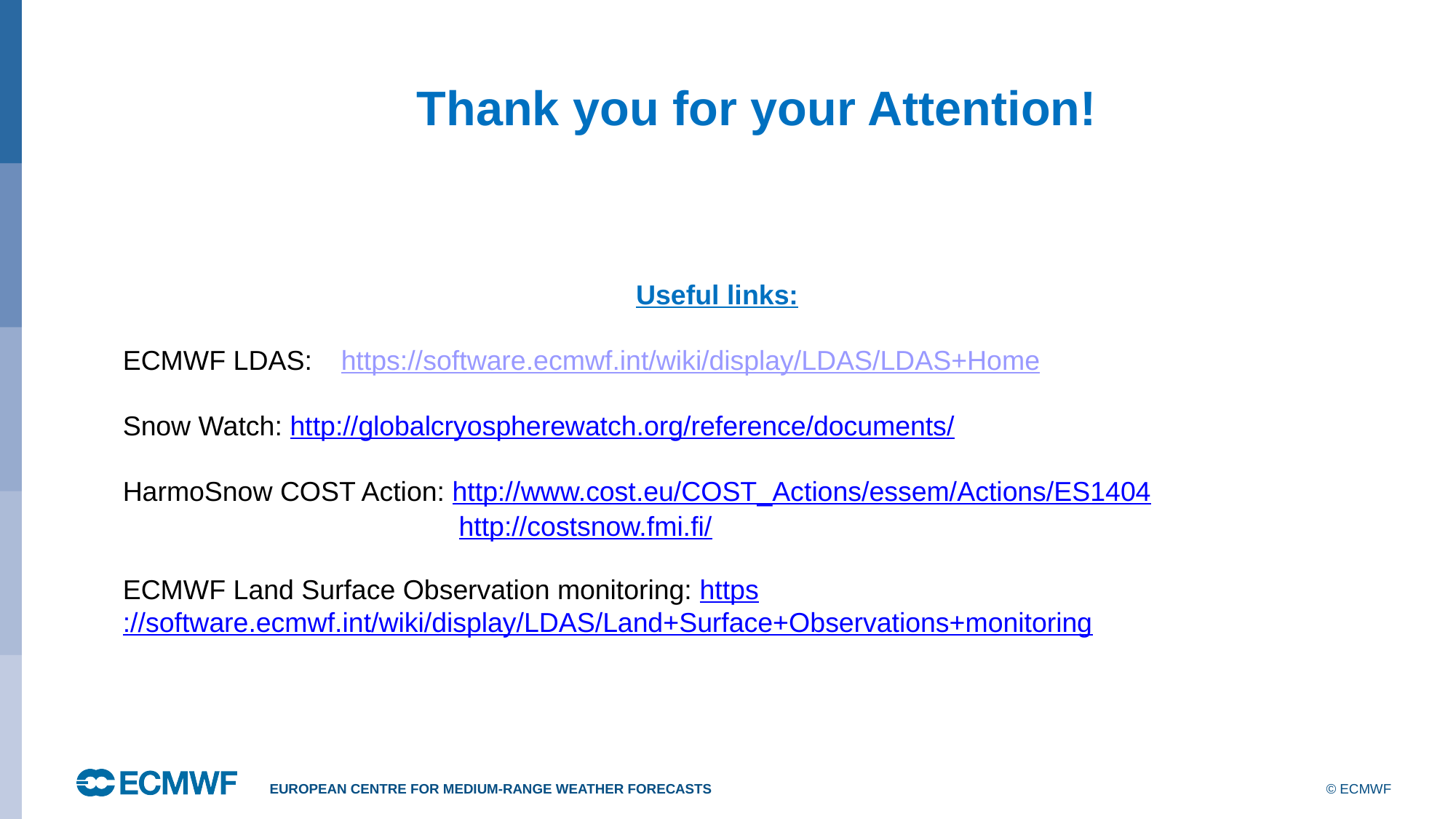

Thank you for your Attention!

Useful links:

ECMWF LDAS: 	https://software.ecmwf.int/wiki/display/LDAS/LDAS+Home

Snow Watch: http://globalcryospherewatch.org/reference/documents/

HarmoSnow COST Action: http://www.cost.eu/COST_Actions/essem/Actions/ES1404

                                            http://costsnow.fmi.fi/

ECMWF Land Surface Observation monitoring: https://software.ecmwf.int/wiki/display/LDAS/Land+Surface+Observations+monitoring